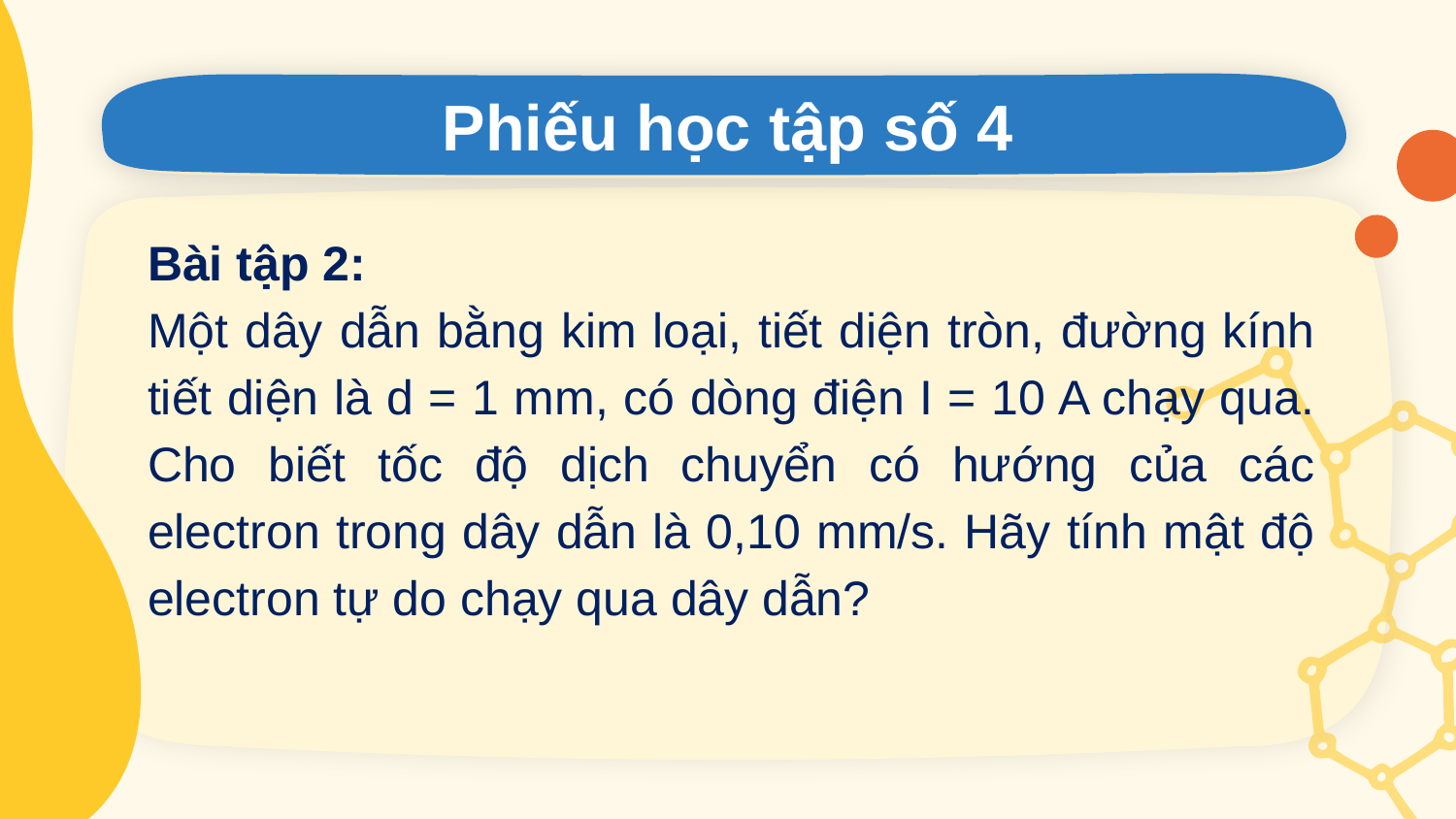

# Phiếu học tập số 4
Bài tập 2:
Một dây dẫn bằng kim loại, tiết diện tròn, đường kính tiết diện là d = 1 mm, có dòng điện I = 10 A chạy qua. Cho biết tốc độ dịch chuyển có hướng của các electron trong dây dẫn là 0,10 mm/s. Hãy tính mật độ electron tự do chạy qua dây dẫn?